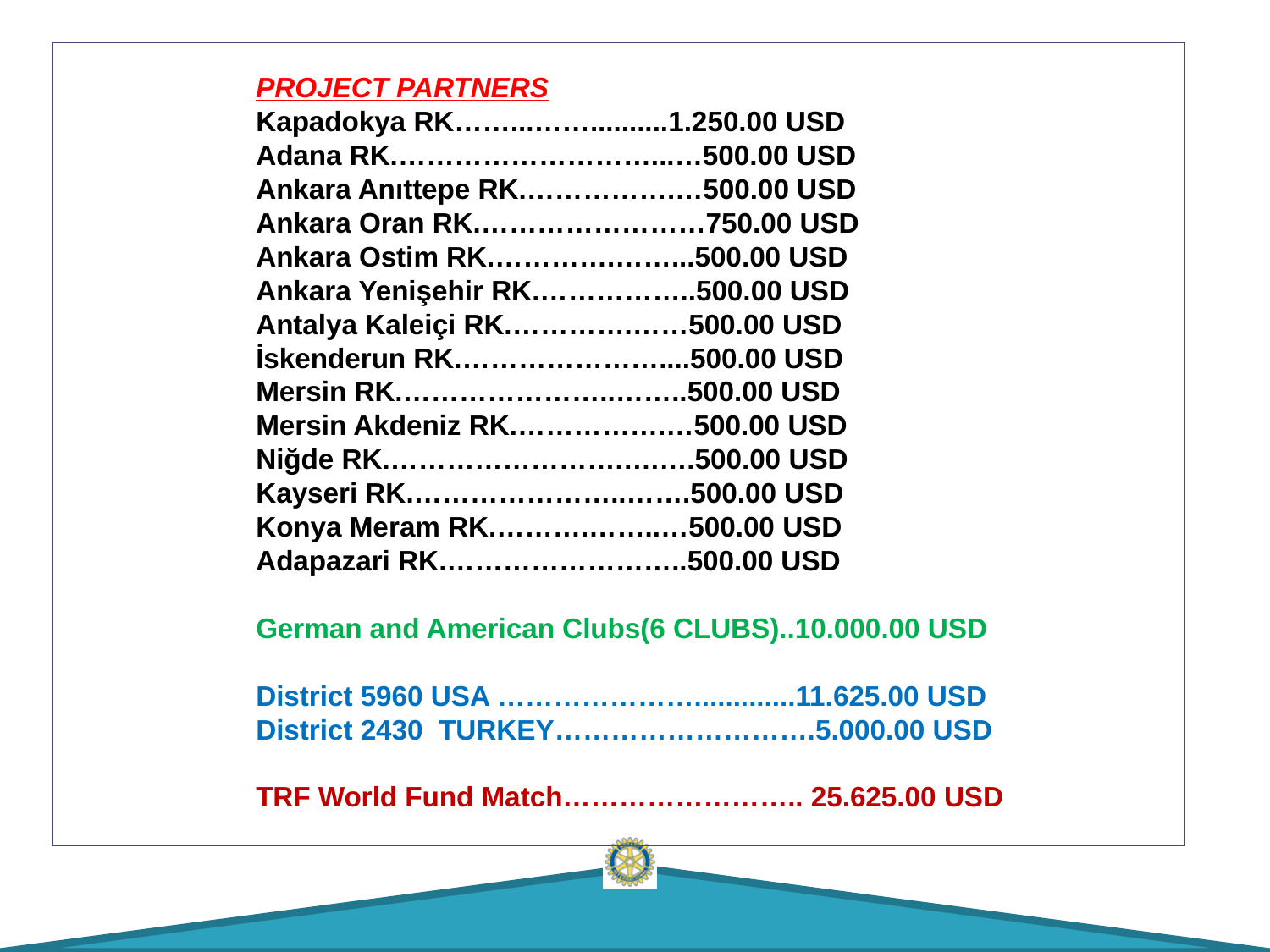

PROJECT PARTNERS
Kapadokya RK……...……..........1.250.00 USD
Adana RK.………………………...…500.00 USD
Ankara Anıttepe RK.…………….…500.00 USD
Ankara Oran RK.……………………750.00 USD
Ankara Ostim RK.………….……...500.00 USD
Ankara Yenişehir RK.……………..500.00 USD
Antalya Kaleiçi RK.………….……500.00 USD
İskenderun RK.…………………....500.00 USD
Mersin RK.…………………..……..500.00 USD
Mersin Akdeniz RK.…………….…500.00 USD
Niğde RK.…………………….….….500.00 USD
Kayseri RK.…………………..…….500.00 USD
Konya Meram RK.……….……..…500.00 USD
Adapazari RK.……………………..500.00 USD

German and American Clubs(6 CLUBS)..10.000.00 USD

District 5960 USA ………………….............11.625.00 USD
District 2430  TURKEY……………………….5.000.00 USD

TRF World Fund Match…………………….. 25.625.00 USD